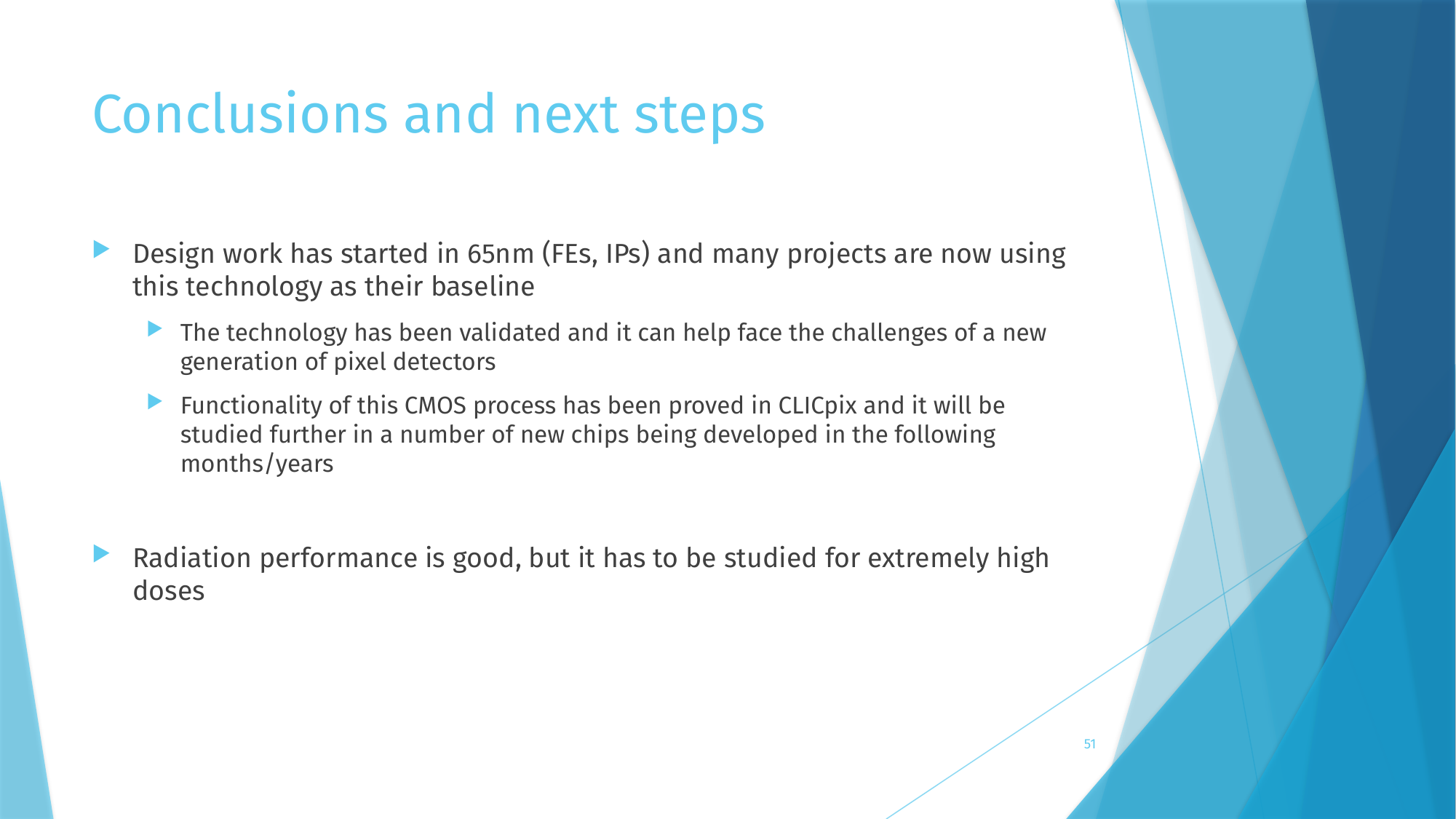

# Conclusions and next steps
Design work has started in 65nm (FEs, IPs) and many projects are now using this technology as their baseline
The technology has been validated and it can help face the challenges of a new generation of pixel detectors
Functionality of this CMOS process has been proved in CLICpix and it will be studied further in a number of new chips being developed in the following months/years

Radiation performance is good, but it has to be studied for extremely high doses
51